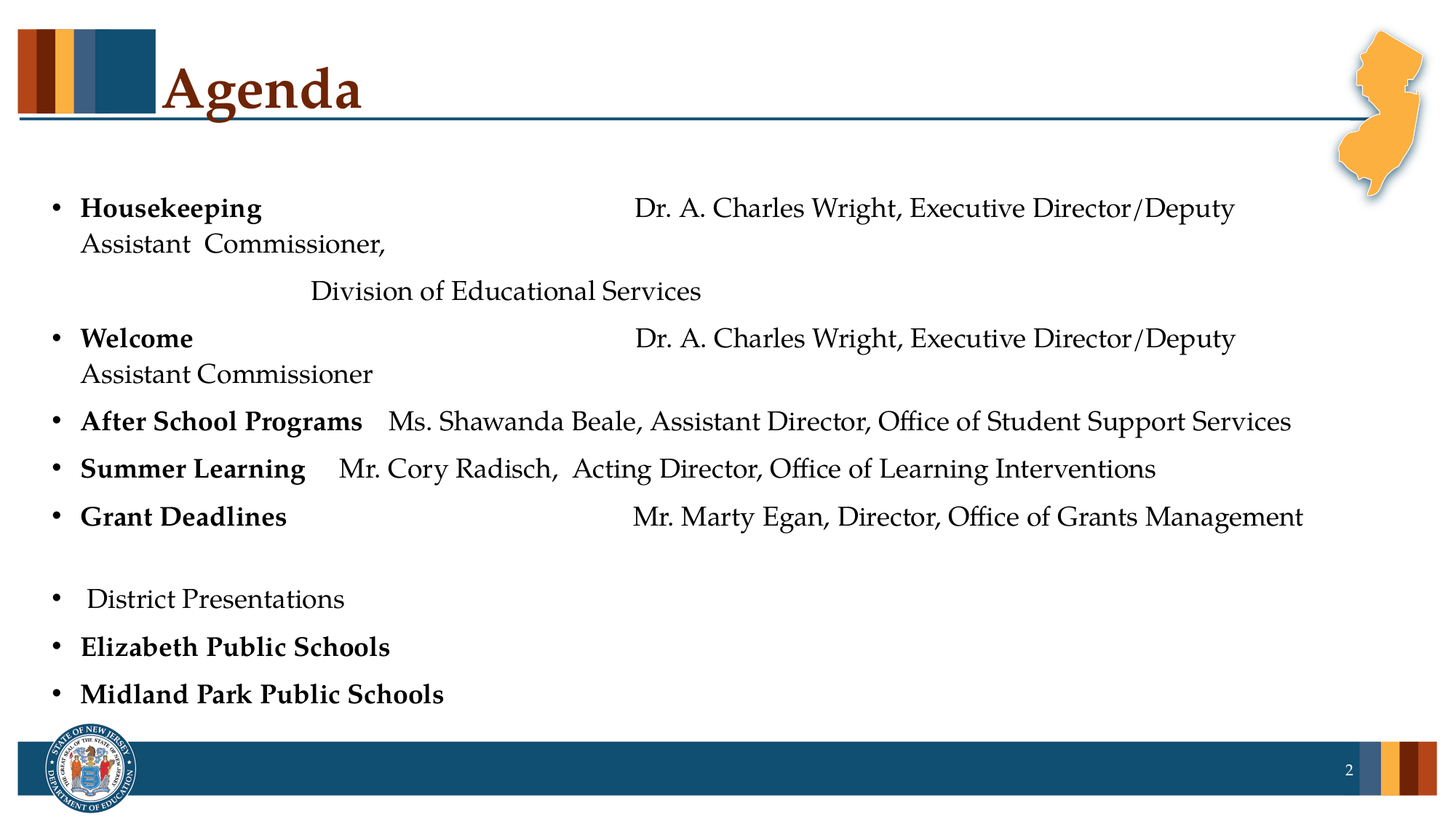

# Agenda
Housekeeping                                                      Dr. A. Charles Wright, Executive Director/Deputy Assistant  Commissioner,
					  Division of Educational Services
Welcome                                                                Dr. A. Charles Wright, Executive Director/Deputy Assistant Commissioner
After School Programs			  Ms. Shawanda Beale, Assistant Director, Office of Student Support Services
Summer Learning			  Mr. Cory Radisch,  Acting Director, Office of Learning Interventions
Grant Deadlines                                                  Mr. Marty Egan, Director, Office of Grants Management
 District Presentations
Elizabeth Public Schools
Midland Park Public Schools
2